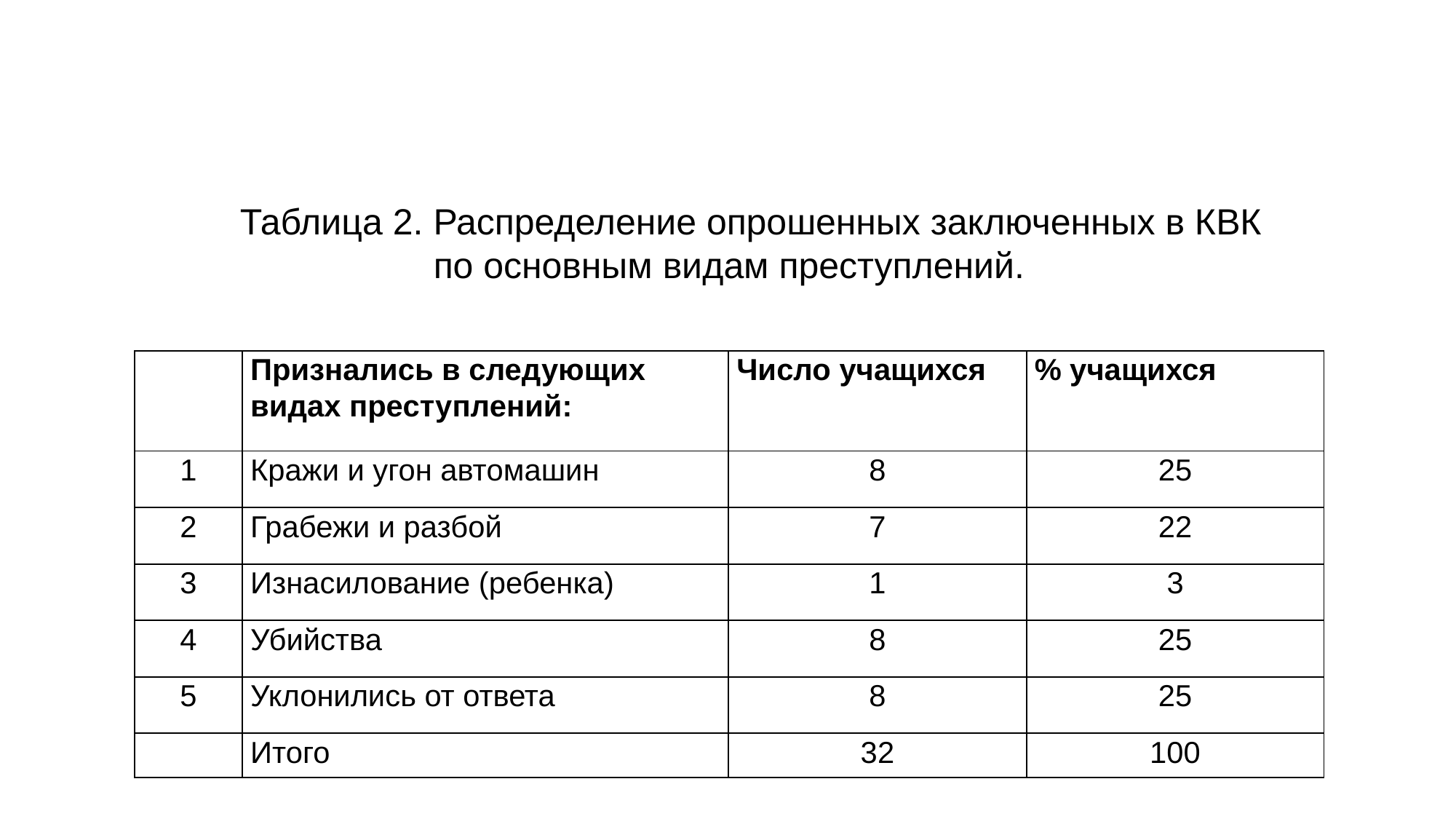

Таблица 2. Распределение опрошенных заключенных в КВК
по основным видам преступлений.

|  | Признались в следующих видах преступлений: | Число учащихся | % учащихся |
| --- | --- | --- | --- |
| 1 | Кражи и угон автомашин | 8 | 25 |
| 2 | Грабежи и разбой | 7 | 22 |
| 3 | Изнасилование (ребенка) | 1 | 3 |
| 4 | Убийства | 8 | 25 |
| 5 | Уклонились от ответа | 8 | 25 |
|  | Итого | 32 | 100 |